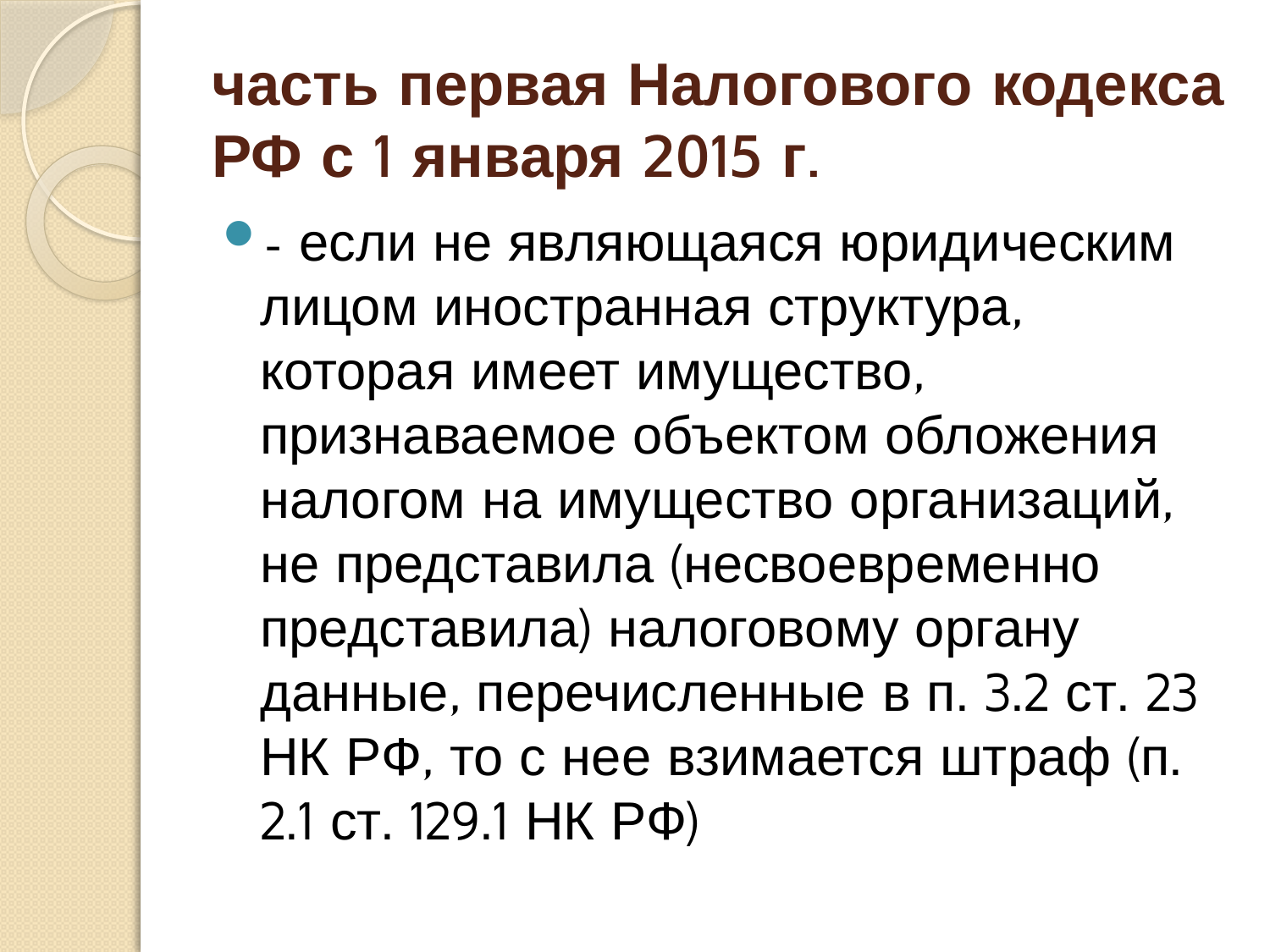

# часть первая Налогового кодекса РФ с 1 января 2015 г.
- если не являющаяся юридическим лицом иностранная структура, которая имеет имущество, признаваемое объектом обложения налогом на имущество организаций, не представила (несвоевременно представила) налоговому органу данные, перечисленные в п. 3.2 ст. 23 НК РФ, то с нее взимается штраф (п. 2.1 ст. 129.1 НК РФ)